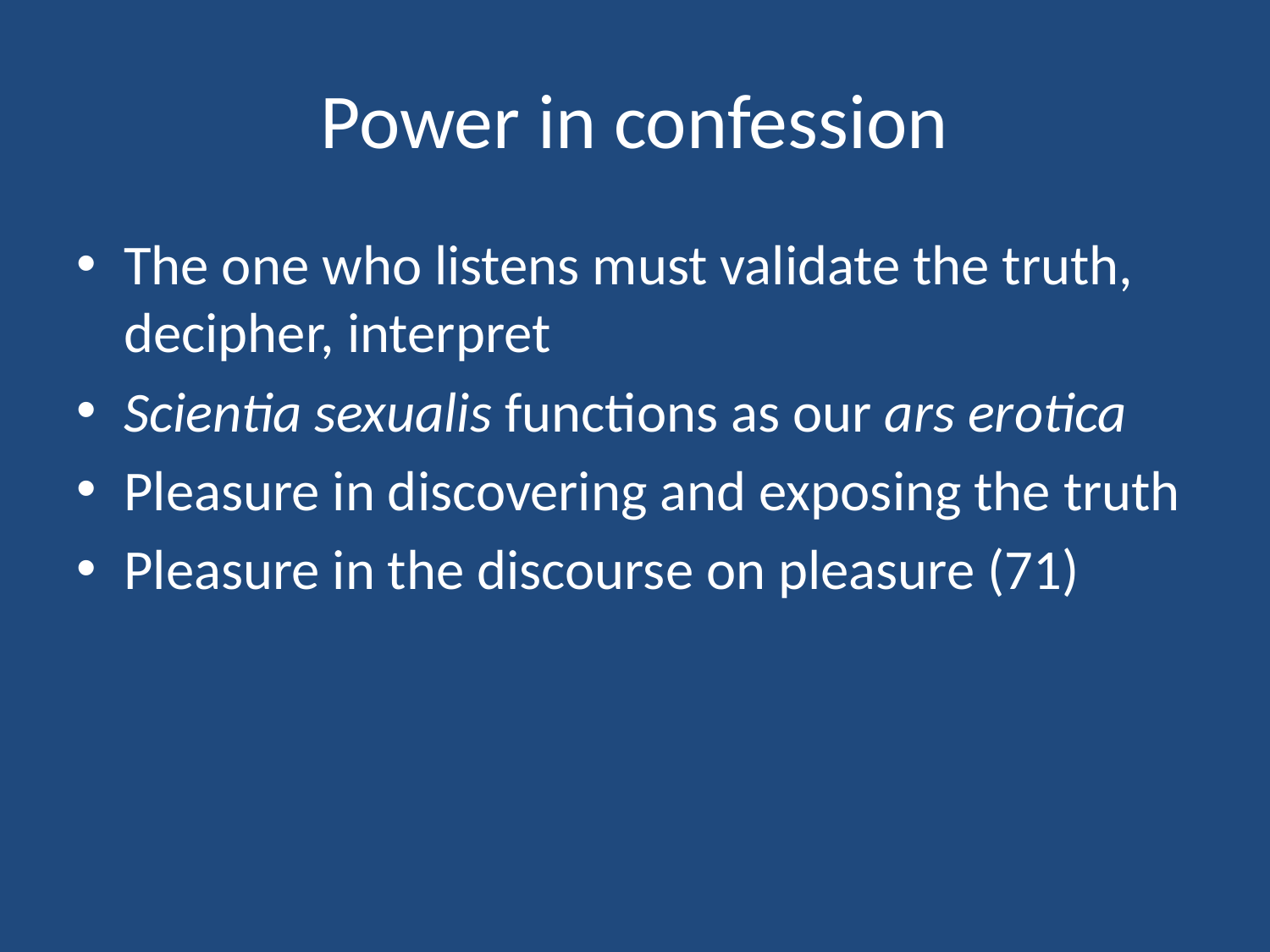

# Power in confession
The one who listens must validate the truth, decipher, interpret
Scientia sexualis functions as our ars erotica
Pleasure in discovering and exposing the truth
Pleasure in the discourse on pleasure (71)